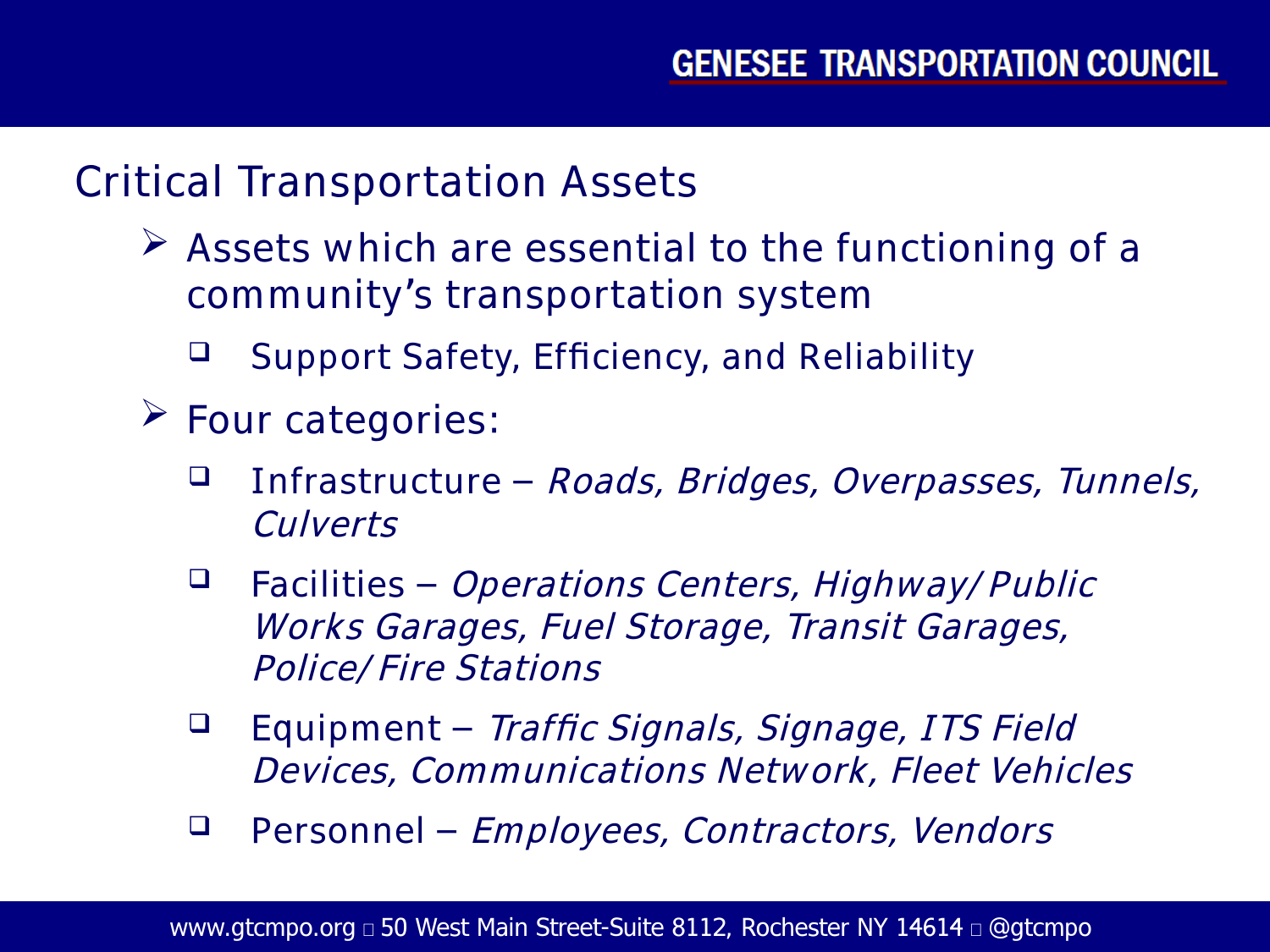

Critical Transportation Assets
Assets which are essential to the functioning of a community’s transportation system
Support Safety, Efficiency, and Reliability
Four categories:
Infrastructure – Roads, Bridges, Overpasses, Tunnels, Culverts
Facilities – Operations Centers, Highway/Public Works Garages, Fuel Storage, Transit Garages, Police/Fire Stations
Equipment – Traffic Signals, Signage, ITS Field Devices, Communications Network, Fleet Vehicles
Personnel – Employees, Contractors, Vendors